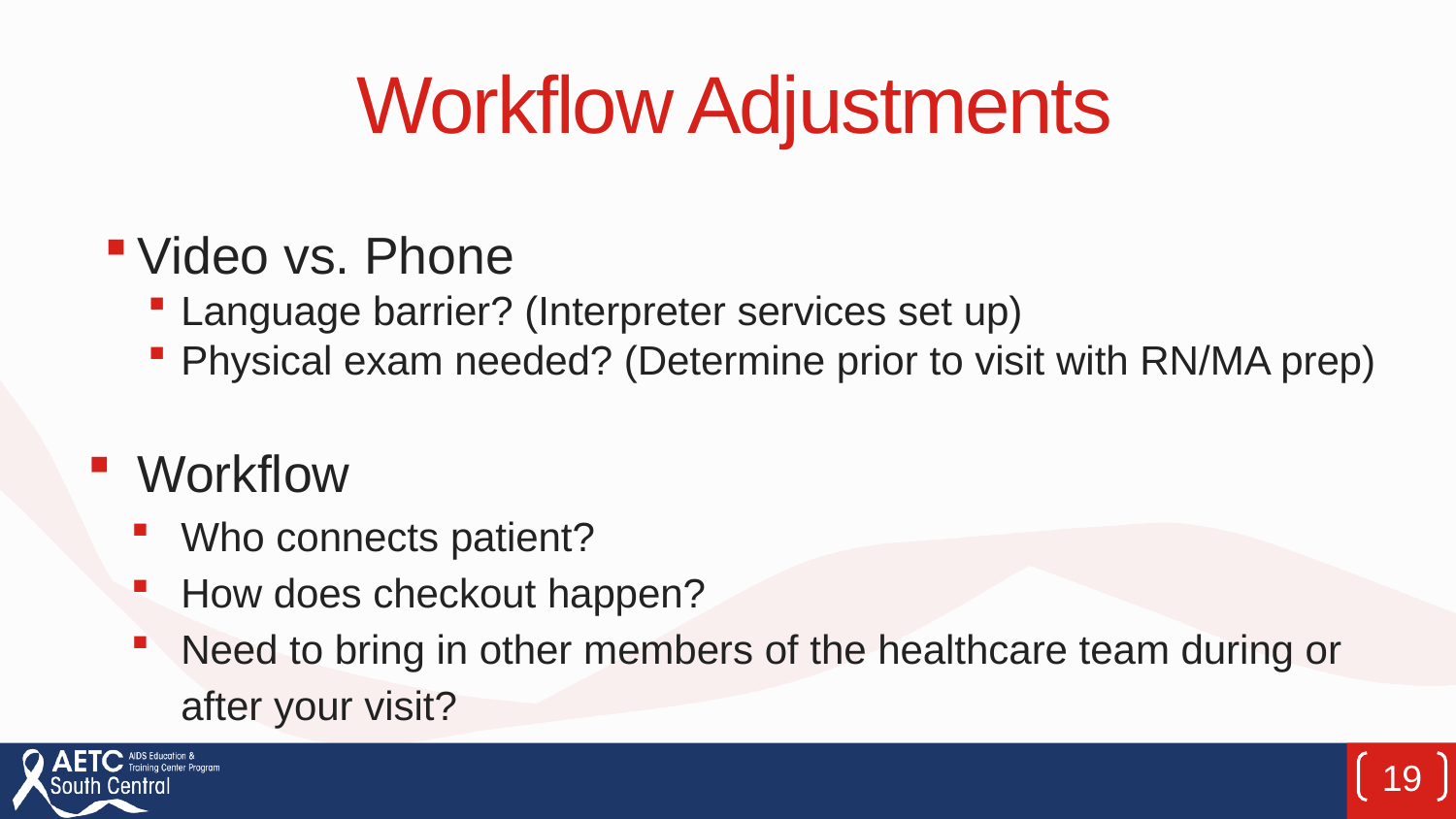

# Workflow Adjustments
Video vs. Phone
Language barrier? (Interpreter services set up)
Physical exam needed? (Determine prior to visit with RN/MA prep)

Workflow
Who connects patient?
How does checkout happen?
Need to bring in other members of the healthcare team during or after your visit?

19